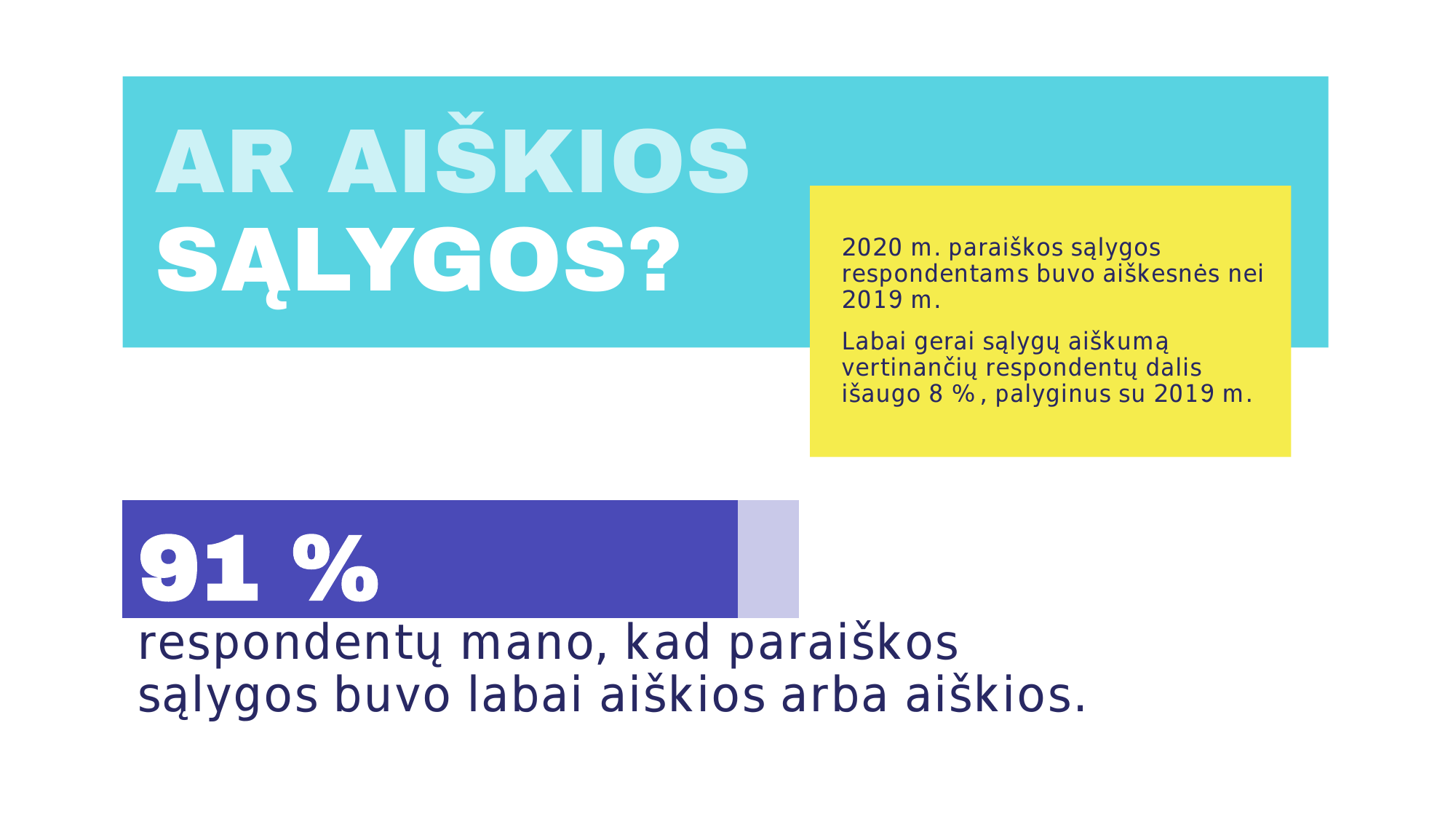

# AR AIŠKIOS SĄLYGOS?

2020 m. paraiškos sąlygos respondentams buvo aiškesnės nei 2019 m.
Labai gerai sąlygų aiškumą vertinančių respondentų dalis išaugo 8 %, palyginus su 2019 m.

### Chart

| Category | AISK | NE |
|---|---|---|
91 %
respondentų mano, kad paraiškos sąlygos buvo labai aiškios arba aiškios.